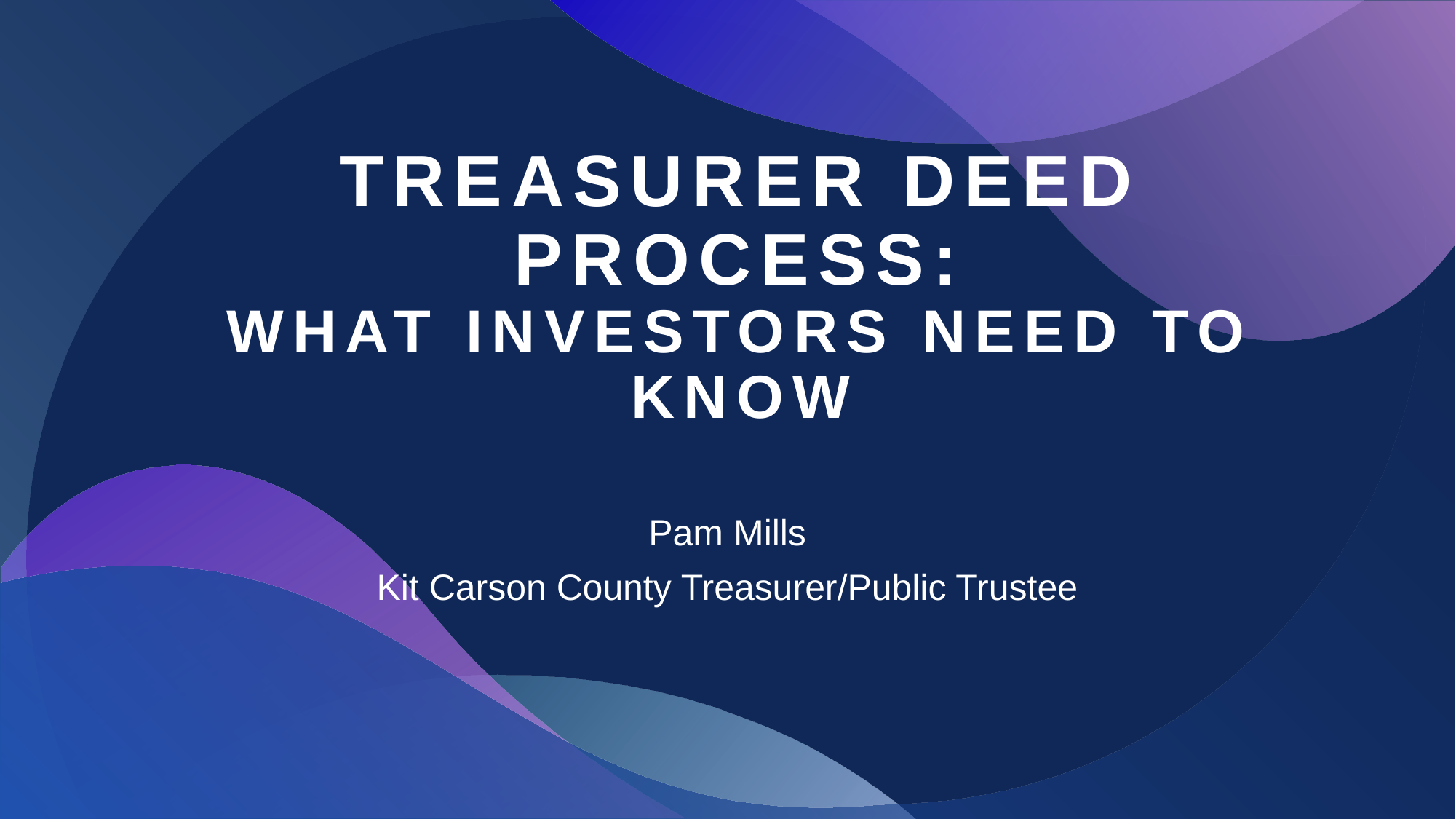

# Treasurer deed Process: What investors need to know
Pam Mills
Kit Carson County Treasurer/Public Trustee